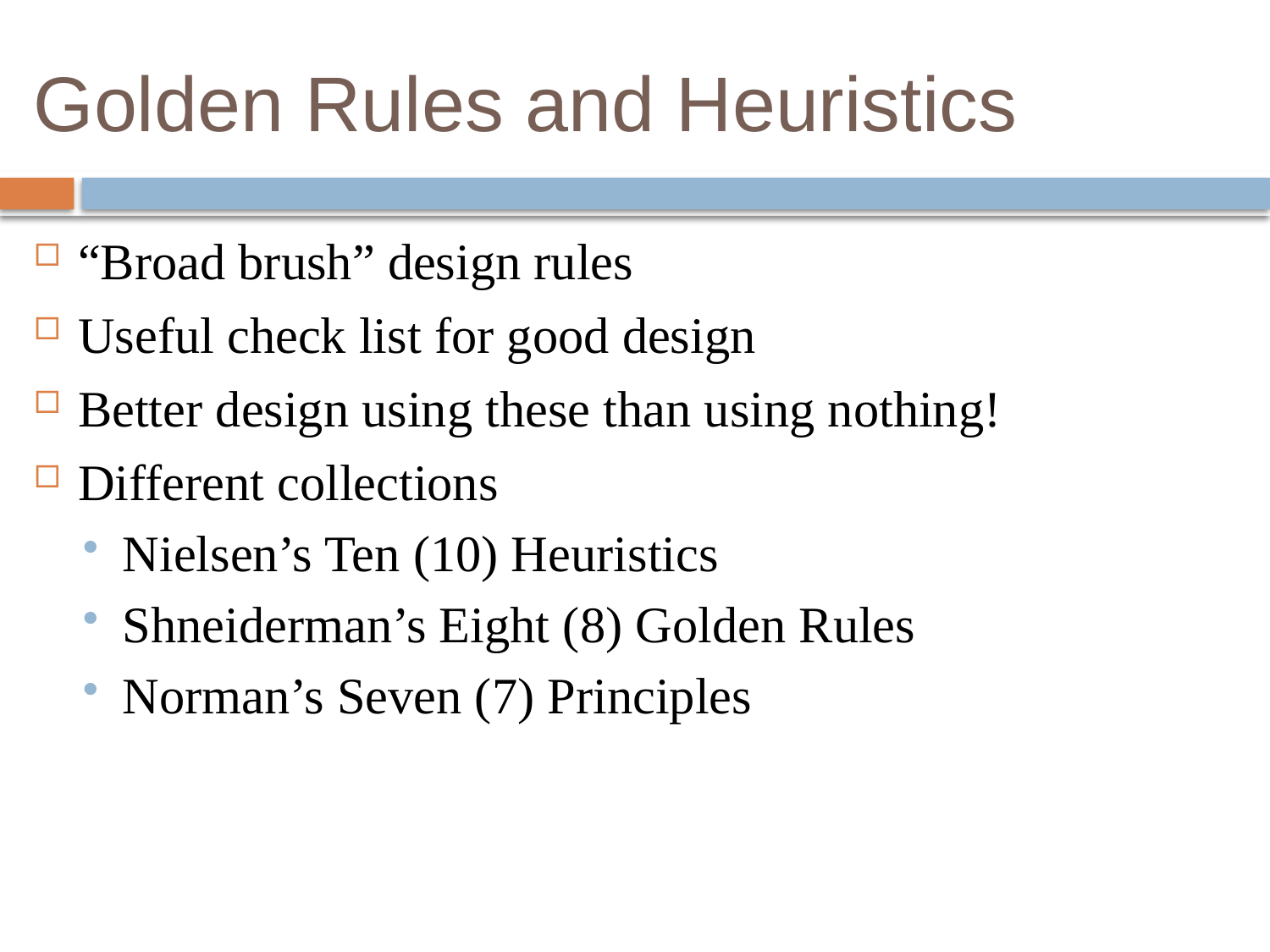

# Golden Rules and Heuristics
“Broad brush” design rules
Useful check list for good design
Better design using these than using nothing!
Different collections
Nielsen’s Ten (10) Heuristics
Shneiderman’s Eight (8) Golden Rules
Norman’s Seven (7) Principles